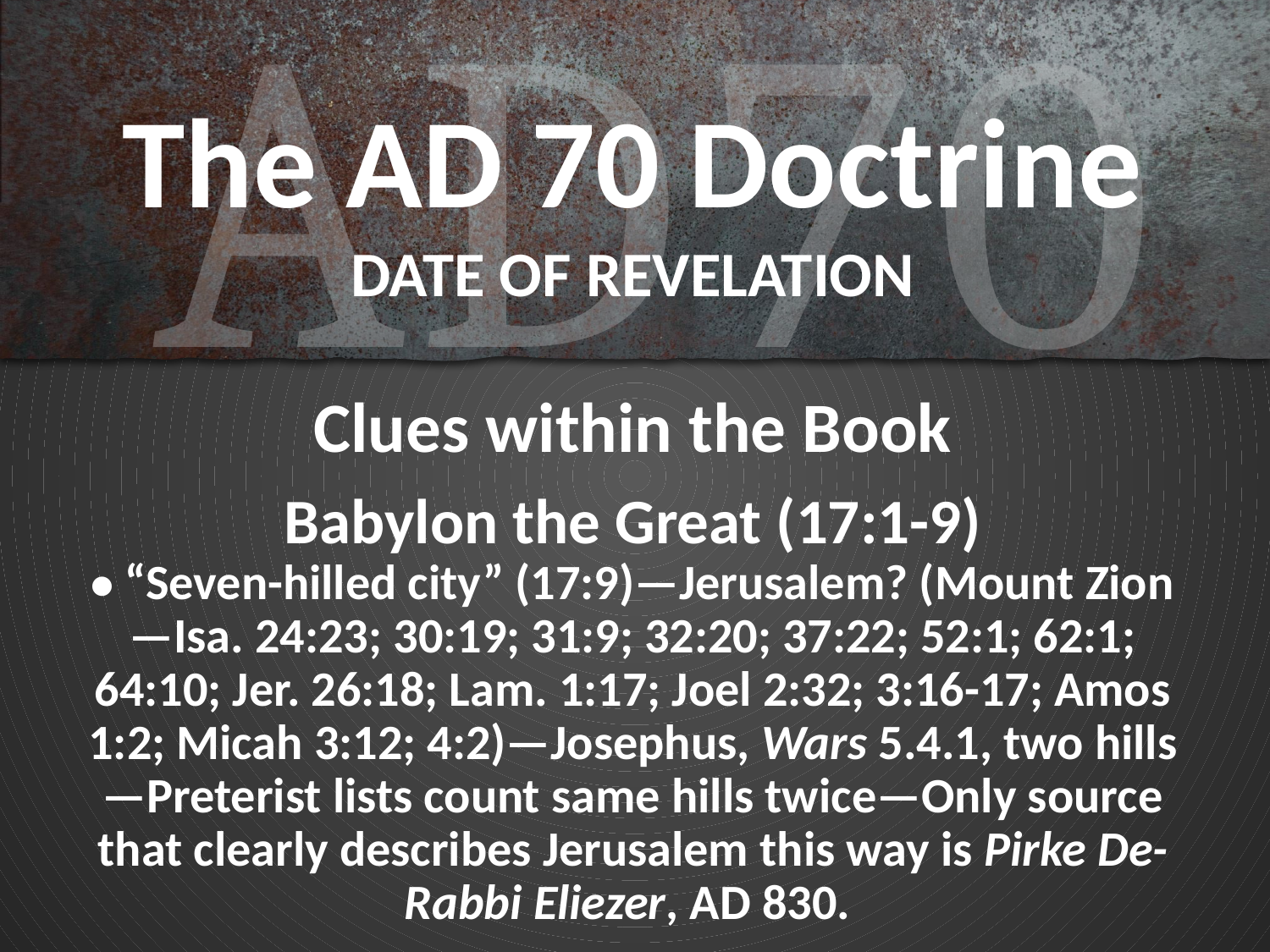

# The AD 70 Doctrine DATE OF REVELATION
Clues within the Book
Babylon the Great (17:1-9)
• “Seven-hilled city” (17:9)—Jerusalem? (Mount Zion—Isa. 24:23; 30:19; 31:9; 32:20; 37:22; 52:1; 62:1; 64:10; Jer. 26:18; Lam. 1:17; Joel 2:32; 3:16-17; Amos 1:2; Micah 3:12; 4:2)—Josephus, Wars 5.4.1, two hills—Preterist lists count same hills twice—Only source that clearly describes Jerusalem this way is Pirke De-Rabbi Eliezer, AD 830.